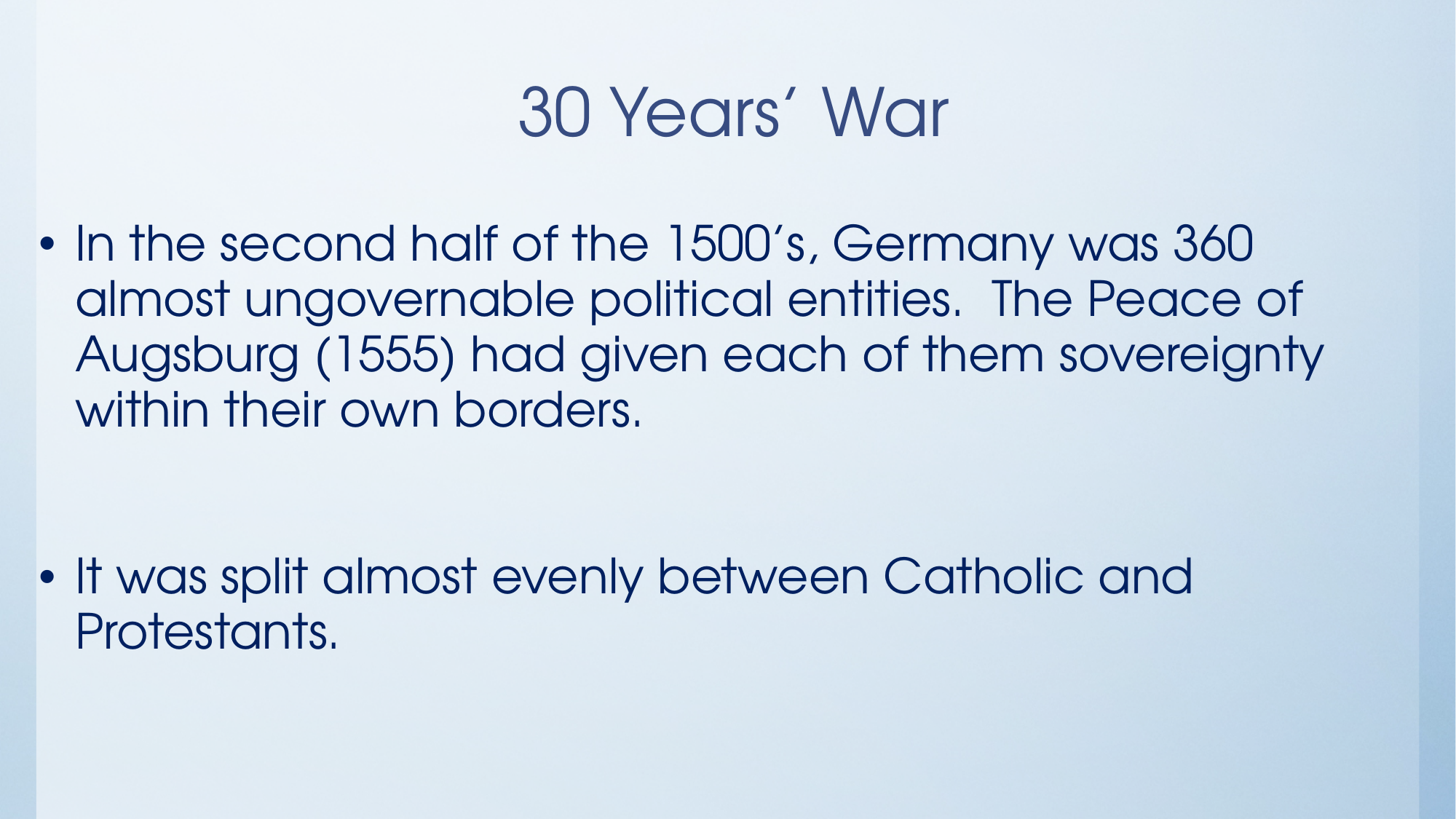

# 30 Years’ War
In the second half of the 1500’s, Germany was 360 almost ungovernable political entities.  The Peace of Augsburg (1555) had given each of them sovereignty within their own borders.

It was split almost evenly between Catholic and Protestants.